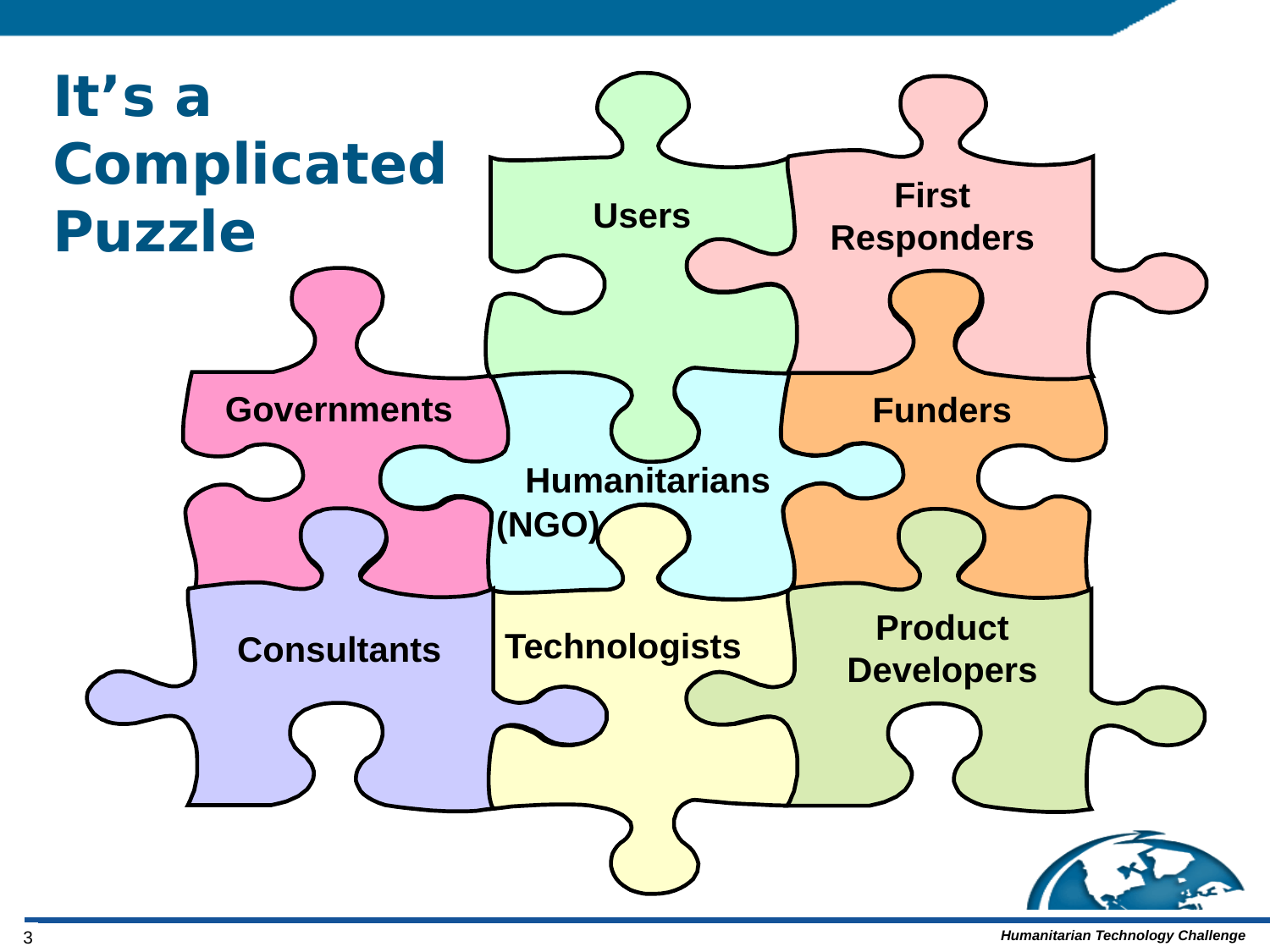

# It’s a Complicated Puzzle

First Responders
Users
Governments
Funders
Humanitarians
(NGO)
Product Developers
Technologists
Consultants